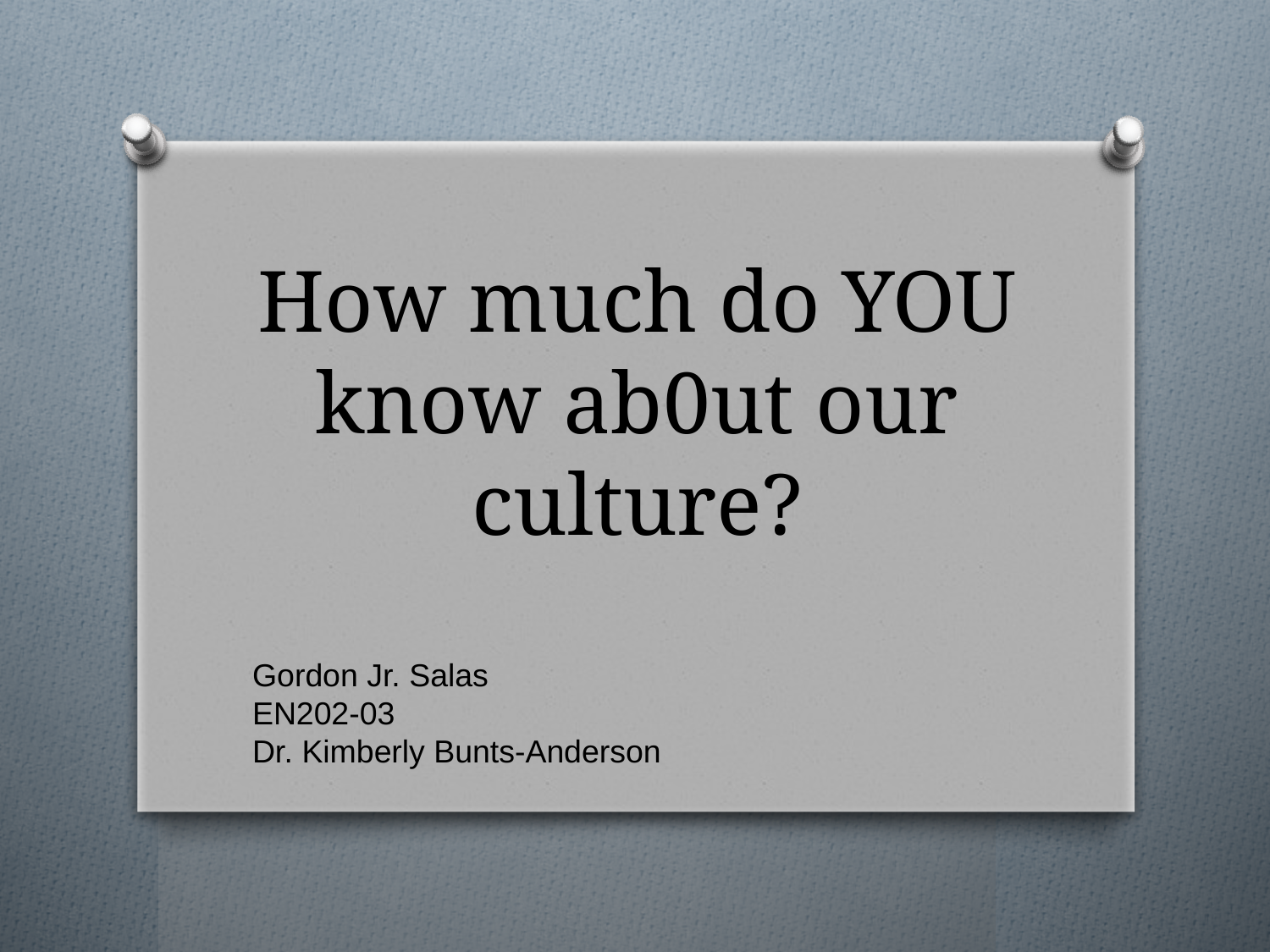

# How much do YOU know ab0ut our culture?
Gordon Jr. Salas
EN202-03
Dr. Kimberly Bunts-Anderson